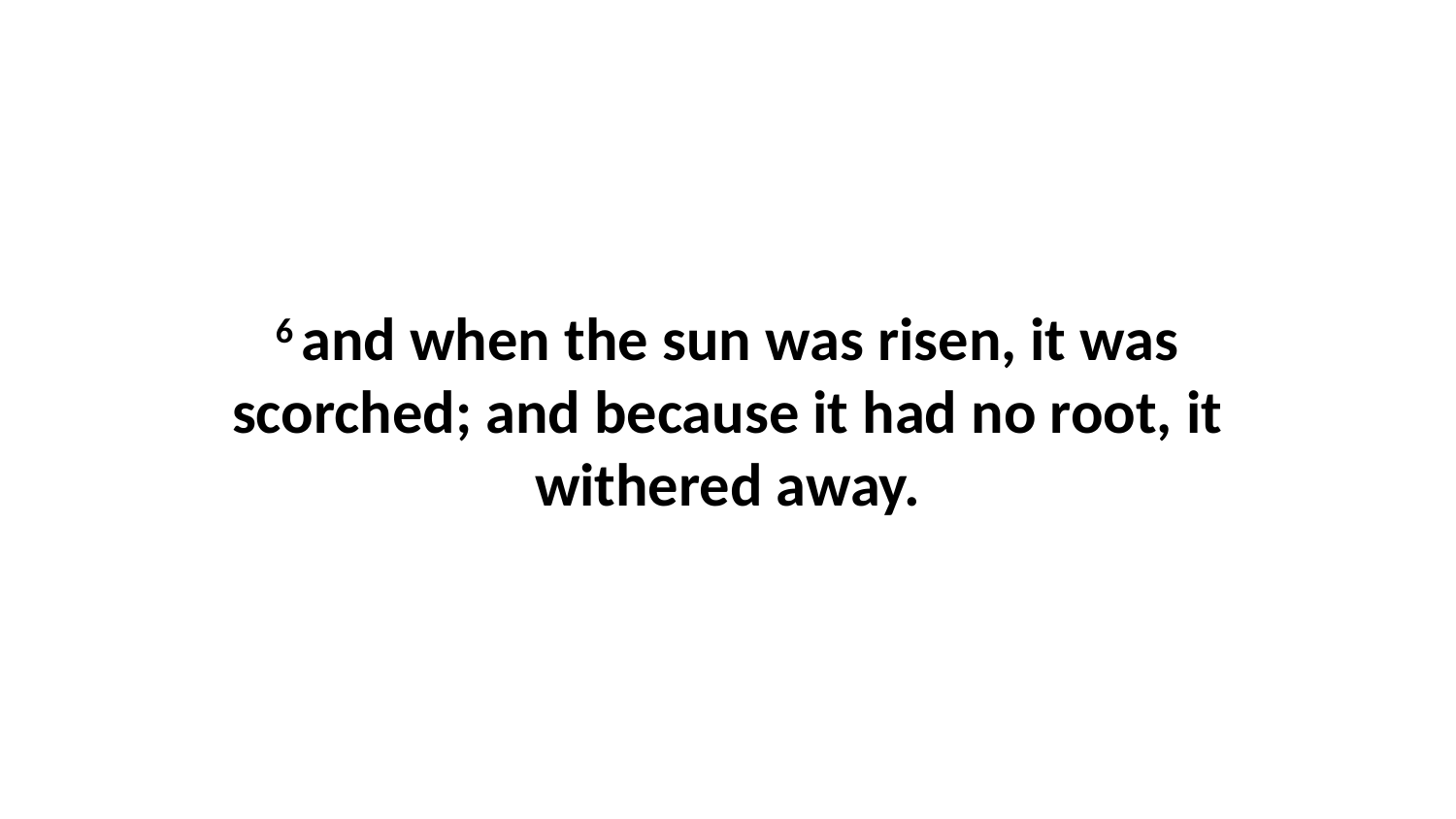

6 and when the sun was risen, it was scorched; and because it had no root, it withered away.